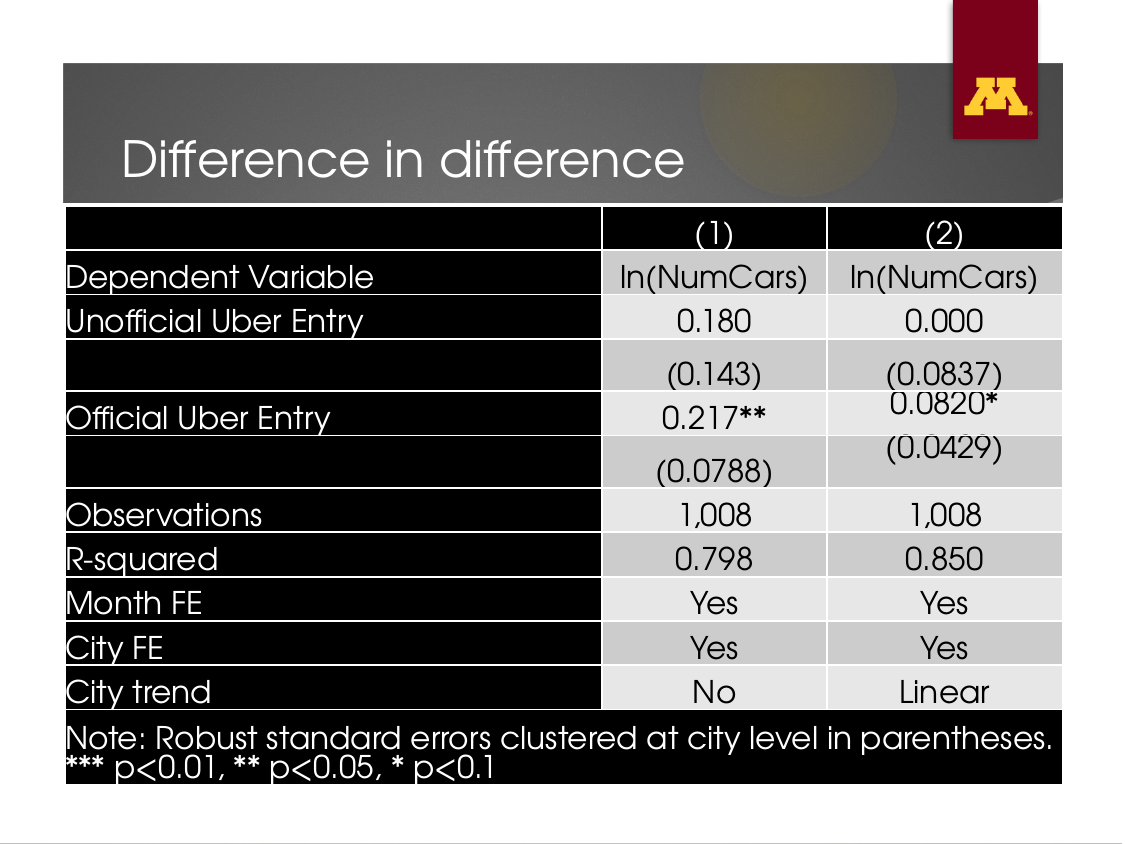

# Difference in difference
|  | (1) | (2) |
| --- | --- | --- |
| Dependent Variable | ln(NumCars) | ln(NumCars) |
| Unofficial Uber Entry | 0.180 | 0.000 |
|  | (0.143) | (0.0837) |
| Official Uber Entry | 0.217\*\* | 0.0820\* |
|  | (0.0788) | (0.0429) |
| Observations | 1,008 | 1,008 |
| R-squared | 0.798 | 0.850 |
| Month FE | Yes | Yes |
| City FE | Yes | Yes |
| City trend | No | Linear |
| Note: Robust standard errors clustered at city level in parentheses. \*\*\* p<0.01, \*\* p<0.05, \* p<0.1 |  |  |